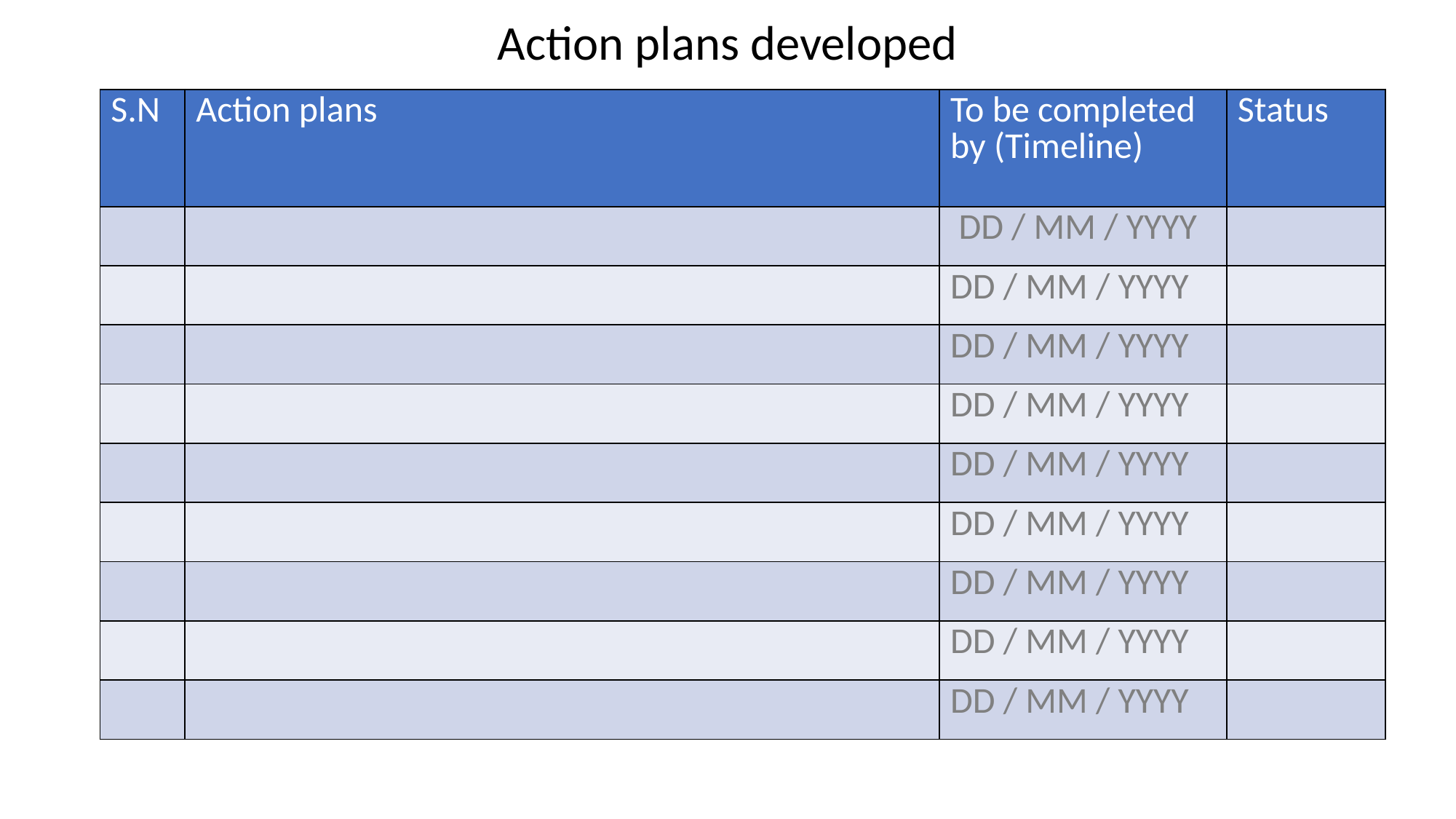

# Action plans developed
| S.N | Action plans | To be completed by (Timeline) | Status |
| --- | --- | --- | --- |
|  |  | DD / MM / YYYY |  |
|  |  | DD / MM / YYYY |  |
|  |  | DD / MM / YYYY |  |
|  |  | DD / MM / YYYY |  |
|  |  | DD / MM / YYYY |  |
|  |  | DD / MM / YYYY |  |
|  |  | DD / MM / YYYY |  |
|  |  | DD / MM / YYYY |  |
|  |  | DD / MM / YYYY |  |